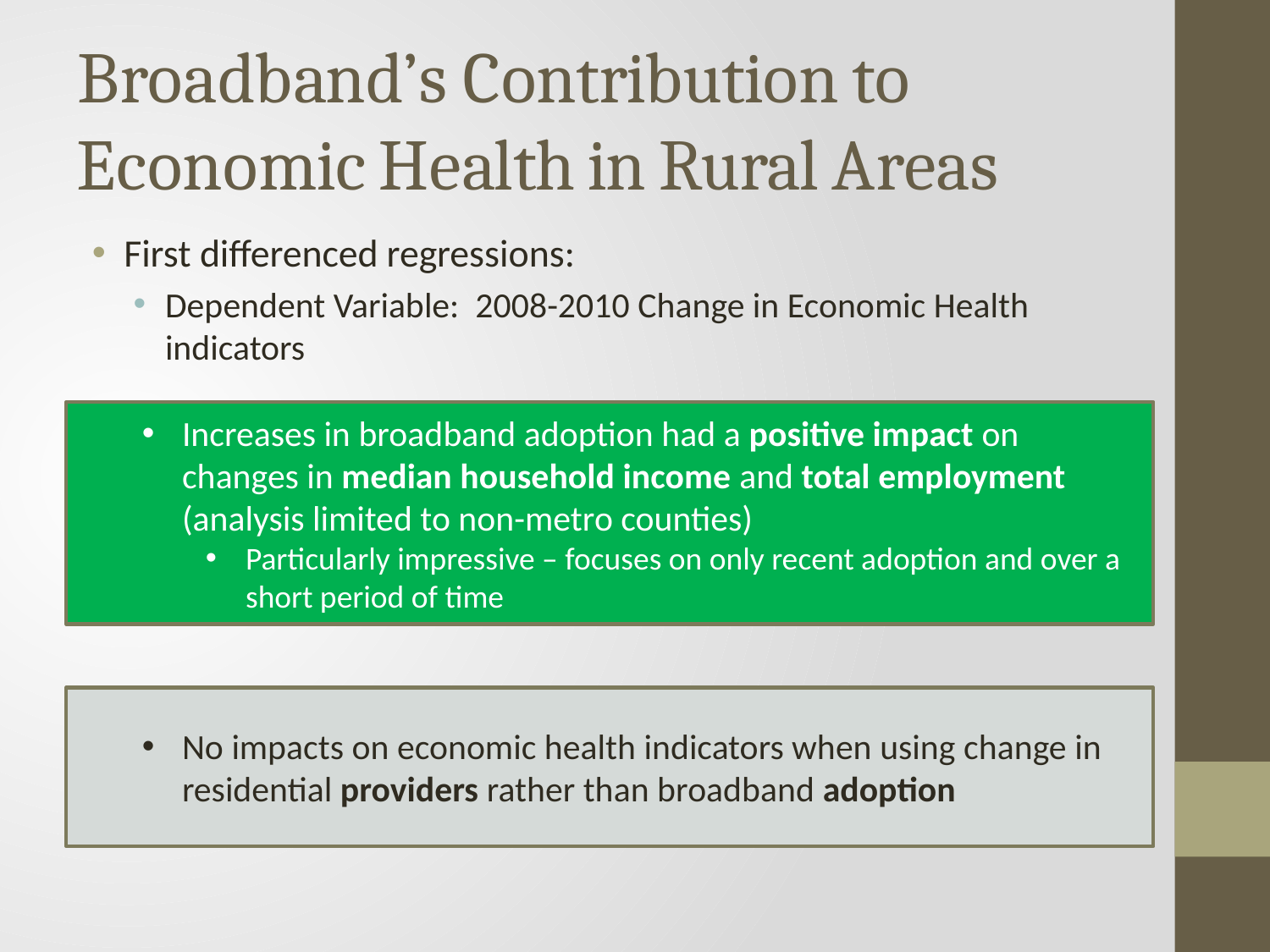

# Broadband’s Contribution to Economic Health in Rural Areas
First differenced regressions:
Dependent Variable:  2008-2010 Change in Economic Health indicators

Increases in broadband adoption had a positive impact on changes in median household income and total employment (analysis limited to non-metro counties)
Particularly impressive – focuses on only recent adoption and over a short period of time
No impacts on economic health indicators when using change in residential providers rather than broadband adoption